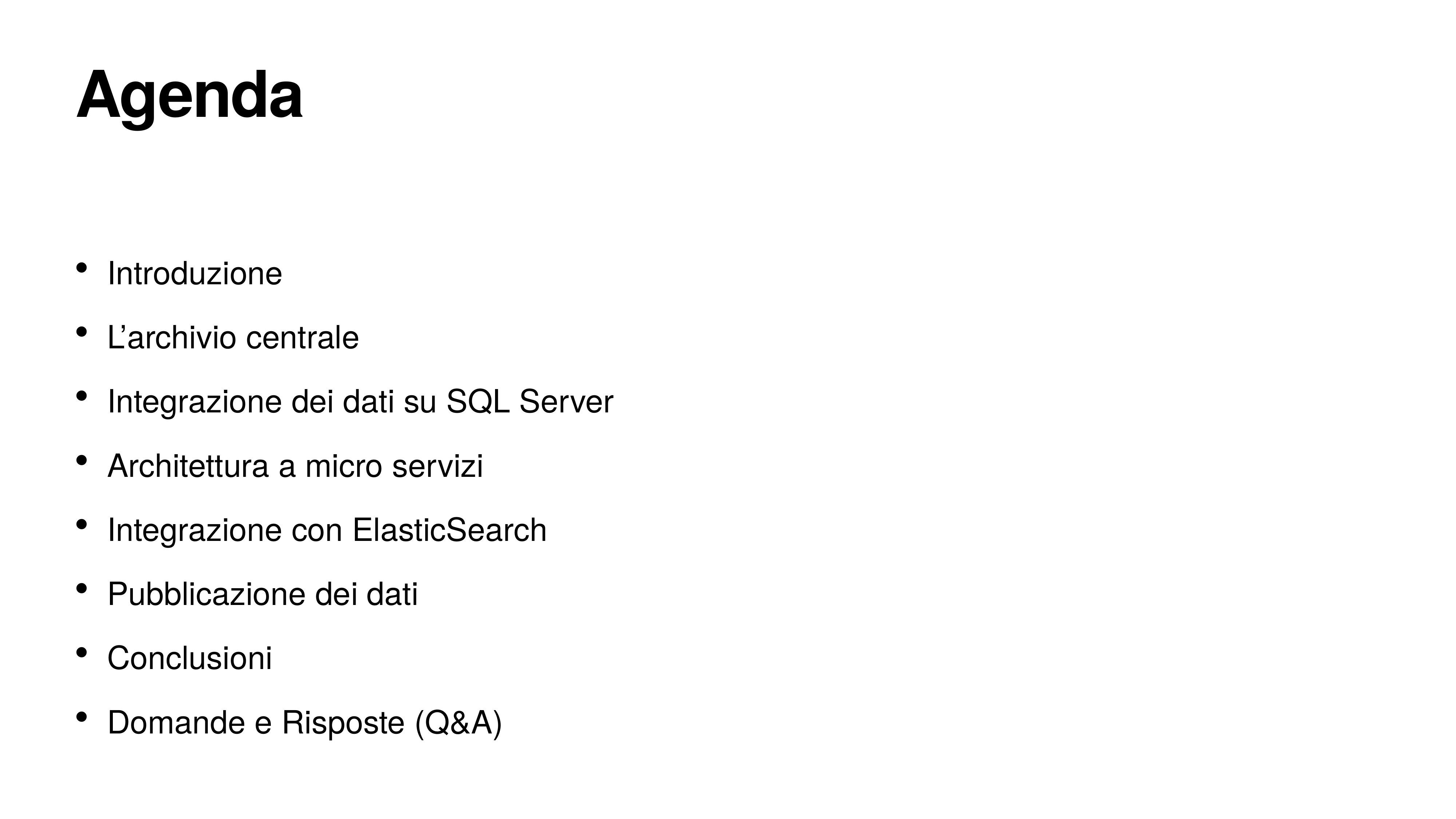

# Agenda

Introduzione
L’archivio centrale
Integrazione dei dati su SQL Server
Architettura a micro servizi
Integrazione con ElasticSearch
Pubblicazione dei dati
Conclusioni
Domande e Risposte (Q&A)